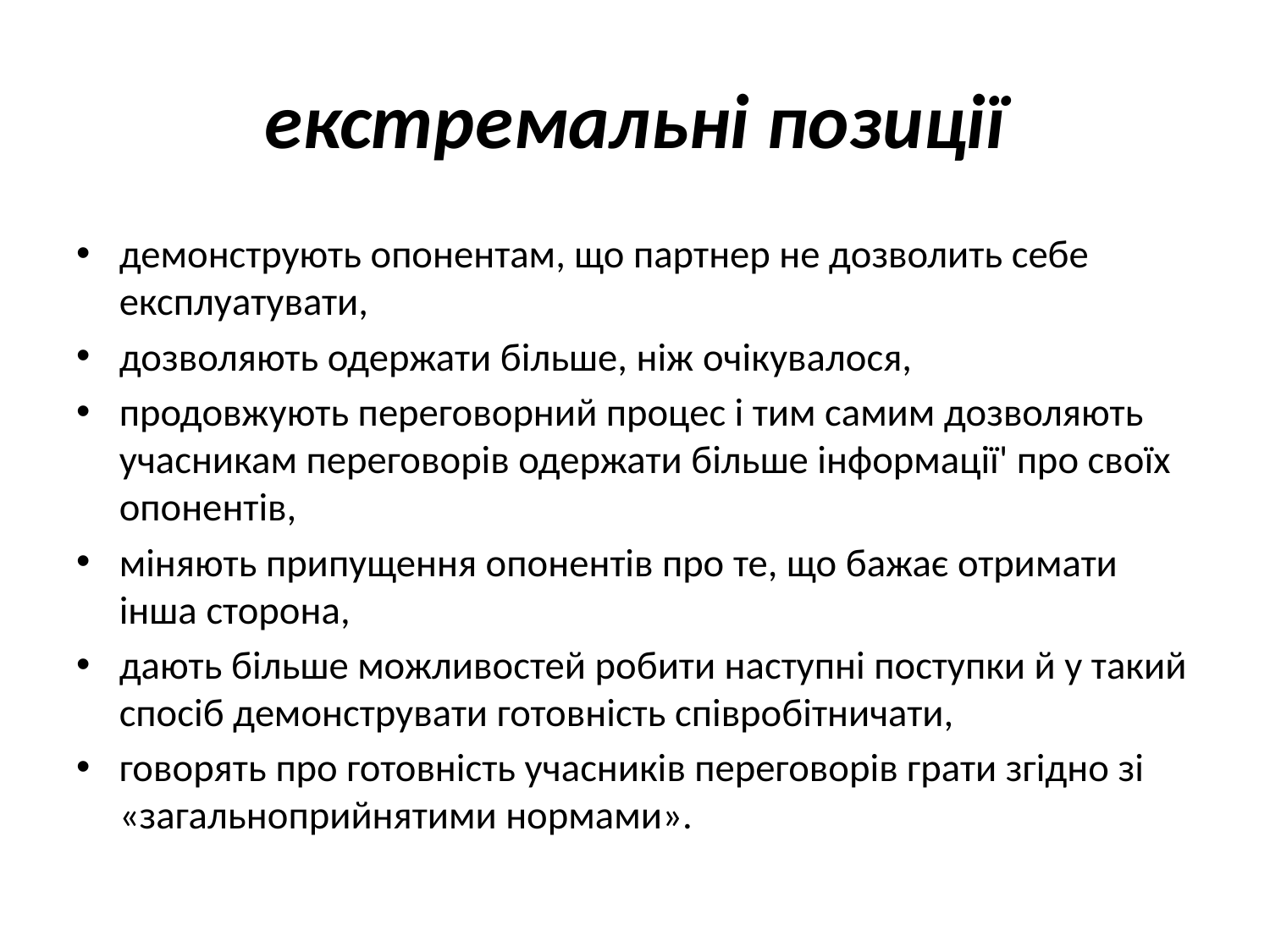

# екстремальні позиції
демонструють опонентам, що партнер не дозволить себе експлуатувати,
дозволяють одержати більше, ніж очікувалося,
продовжують переговорний процес і тим самим дозволяють учасникам переговорів одержати більше інформації' про своїх опонентів,
міняють припущення опонентів про те, що бажає отримати інша сторона,
дають більше можливостей робити наступні поступки й у такий спосіб демонструвати готовність співробітничати,
говорять про готовність учасників переговорів грати згідно зі «загальноприйнятими нормами».